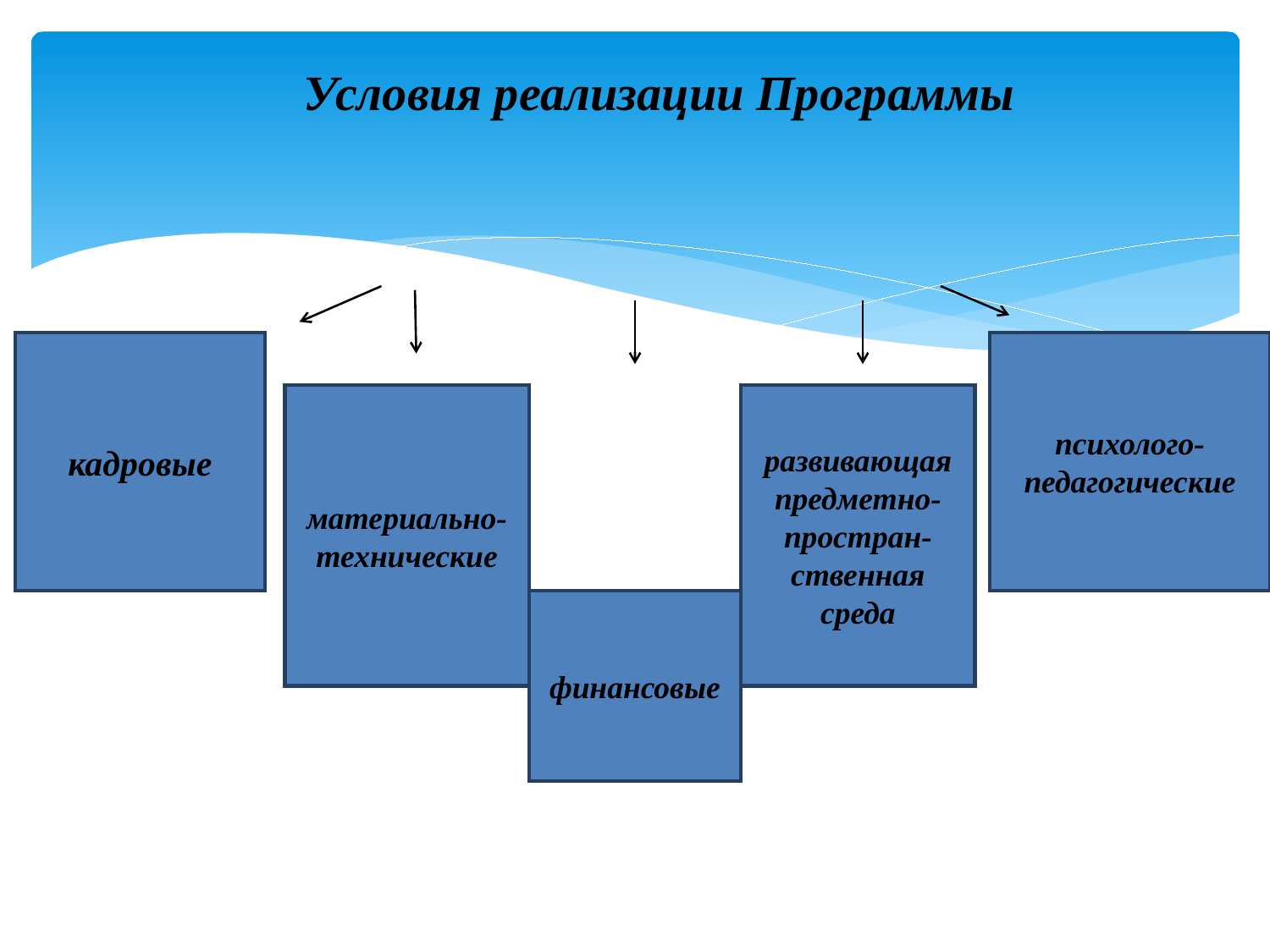

Условия реализации Программы

кадровые
психолого-педагогические
развивающая предметно-простран-ственная среда
материально-технические
финансовые